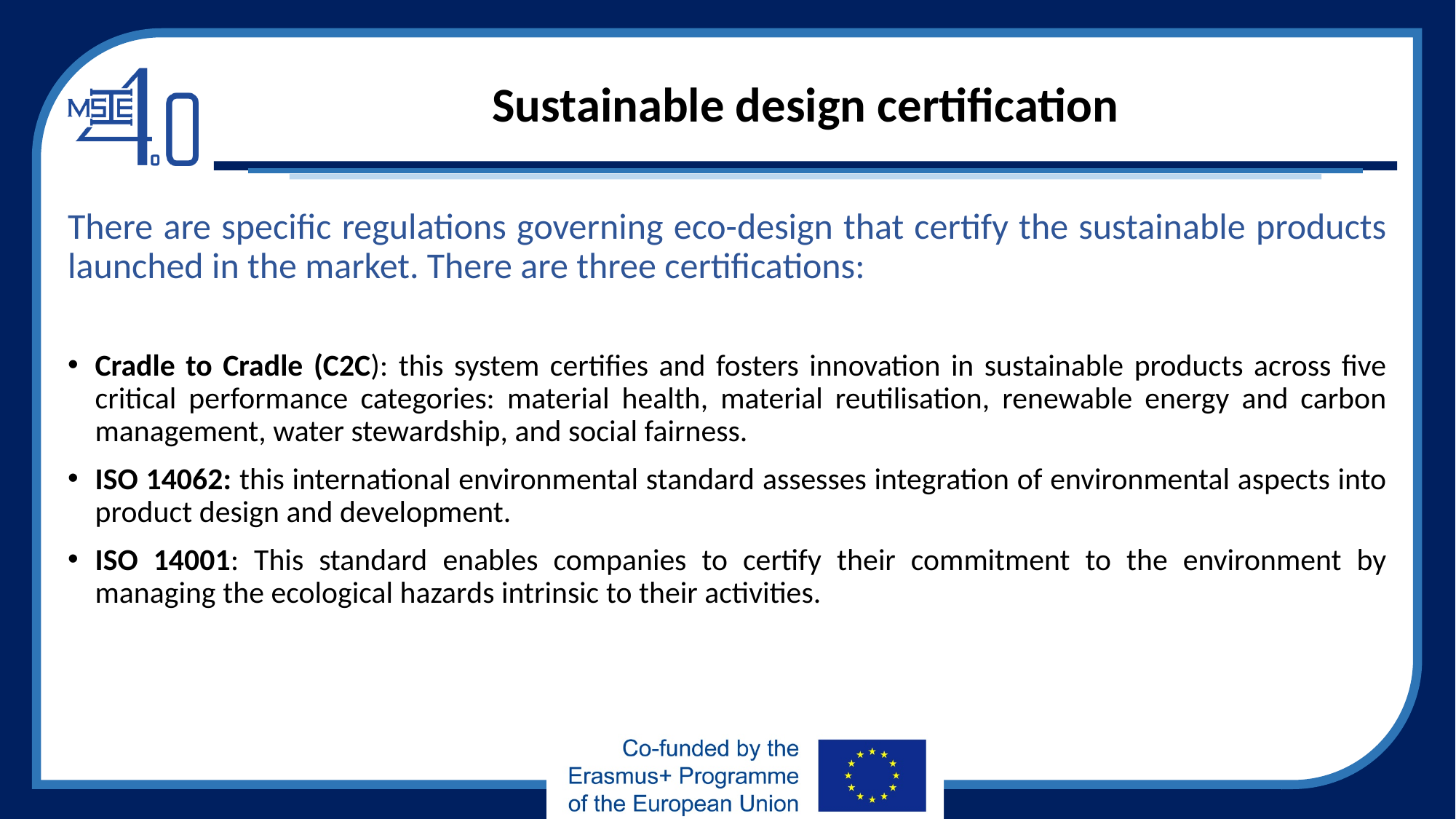

# Sustainable design certification
There are specific regulations governing eco-design that certify the sustainable products launched in the market. There are three certifications:

Cradle to Cradle (C2C): this system certifies and fosters innovation in sustainable products across five critical performance categories: material health, material reutilisation, renewable energy and carbon management, water stewardship, and social fairness.
ISO 14062: this international environmental standard assesses integration of environmental aspects into product design and development.
ISO 14001: This standard enables companies to certify their commitment to the environment by managing the ecological hazards intrinsic to their activities.